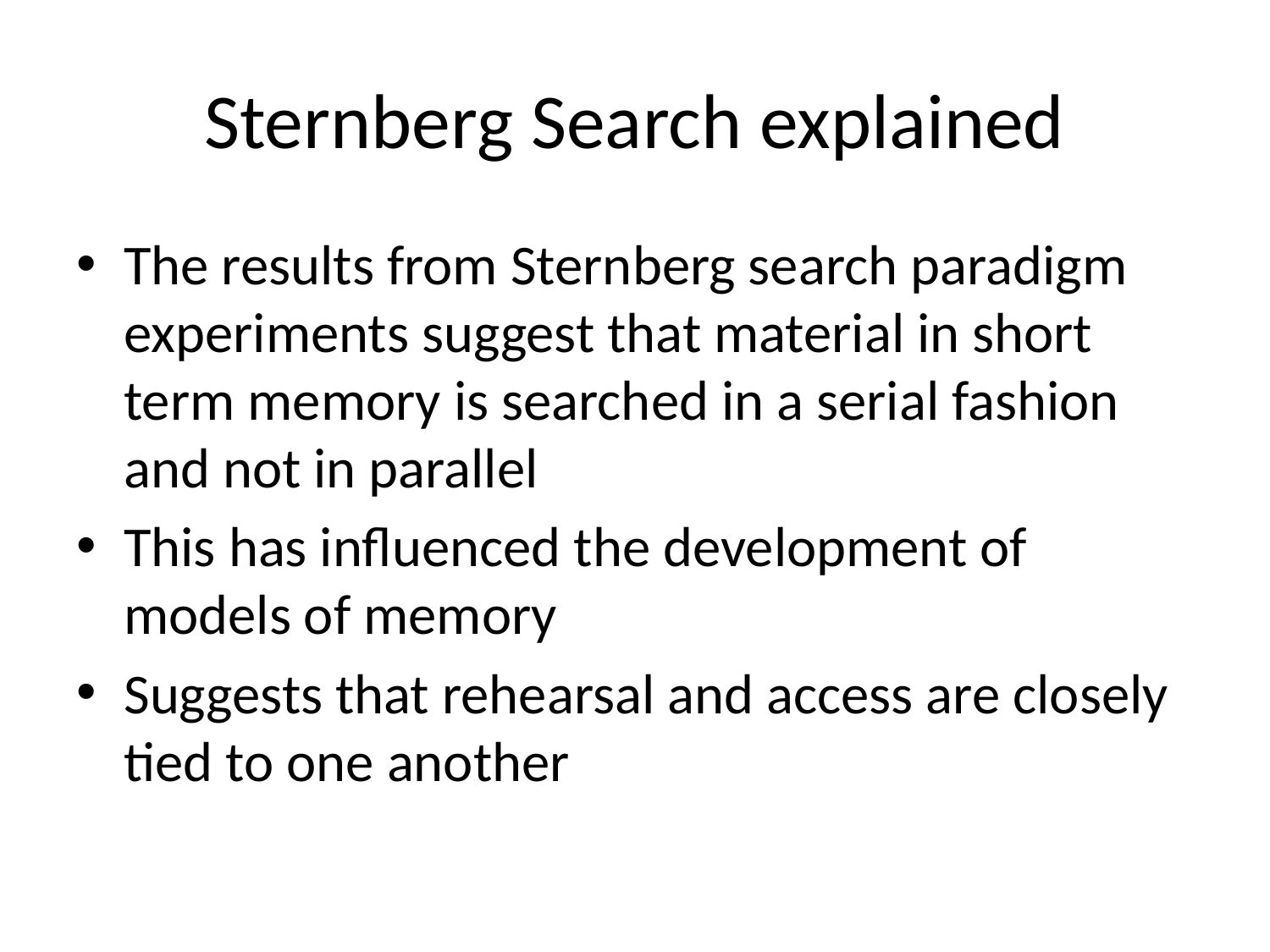

# Sternberg Search explained
The results from Sternberg search paradigm experiments suggest that material in short term memory is searched in a serial fashion and not in parallel
This has influenced the development of models of memory
Suggests that rehearsal and access are closely tied to one another